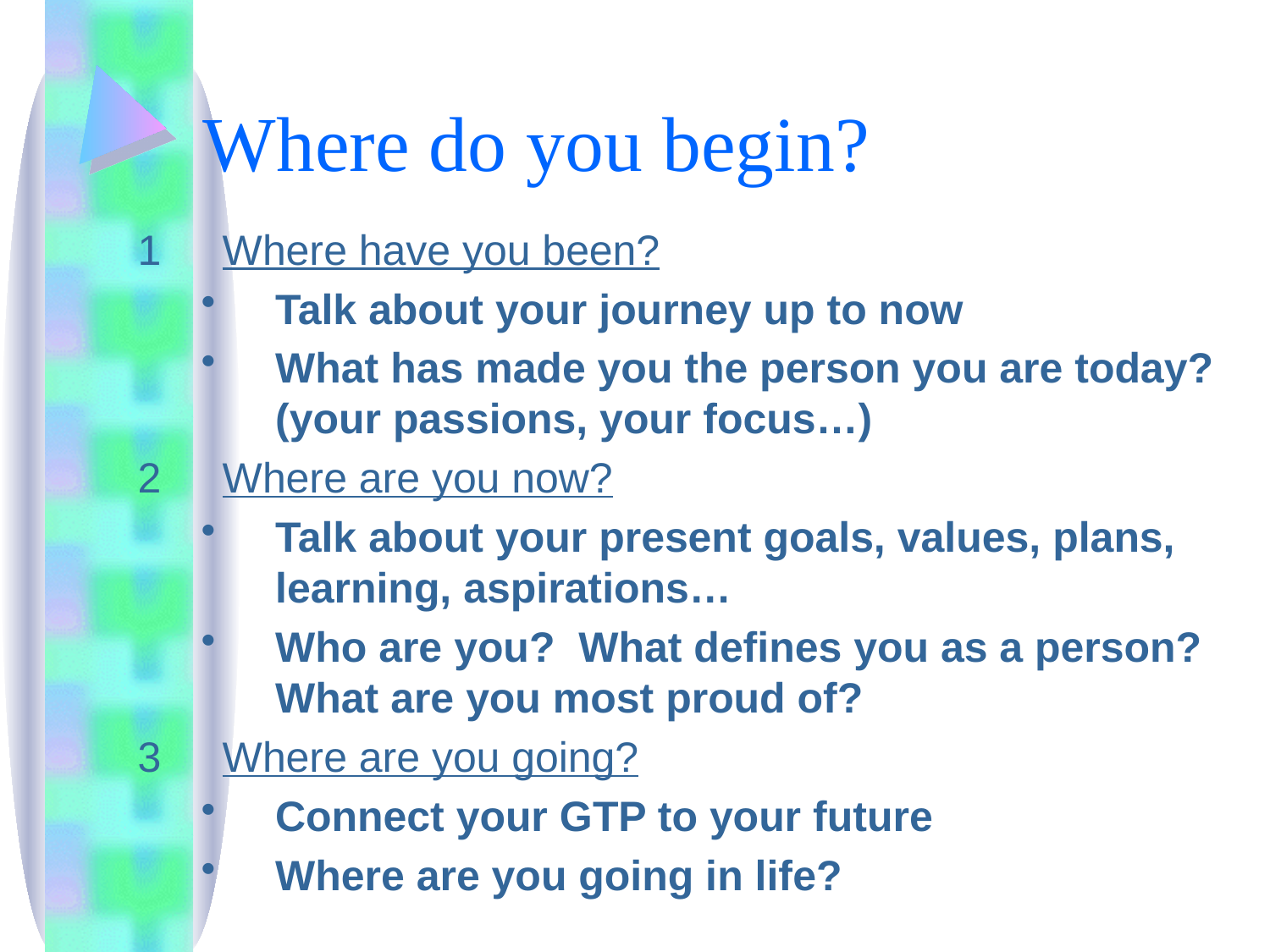

# Where do you begin?
Where have you been?
Talk about your journey up to now
What has made you the person you are today?  (your passions, your focus…)
Where are you now?
Talk about your present goals, values, plans, learning, aspirations…
Who are you?  What defines you as a person?  What are you most proud of?
Where are you going?
Connect your GTP to your future
Where are you going in life?